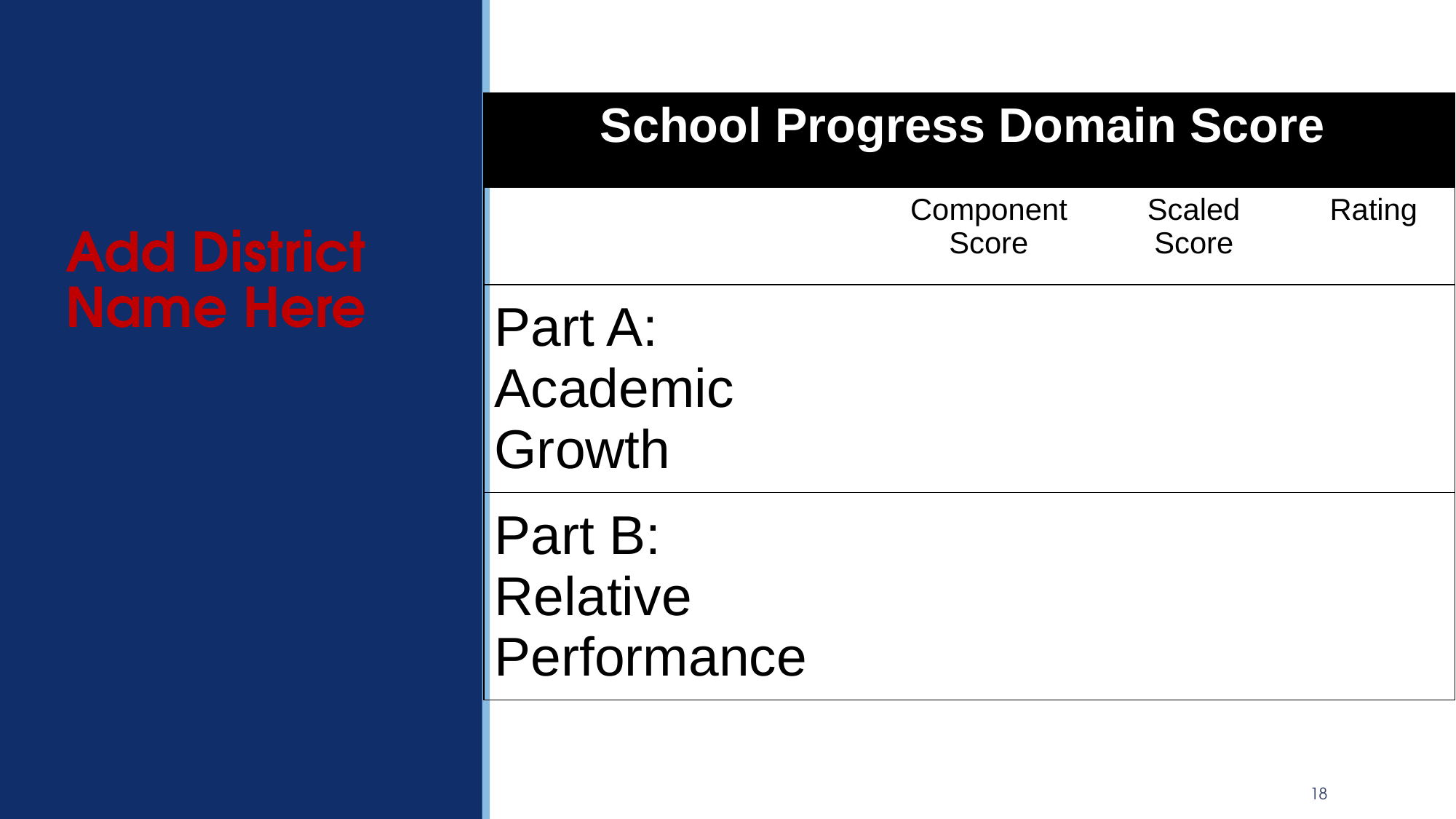

# Add District Name Here
| School Progress Domain Score |  |  |  |
| --- | --- | --- | --- |
|  | Component Score | Scaled Score | Rating |
| Part A: Academic Growth |  |  |  |
| Part B: Relative Performance |  |  |  |
18